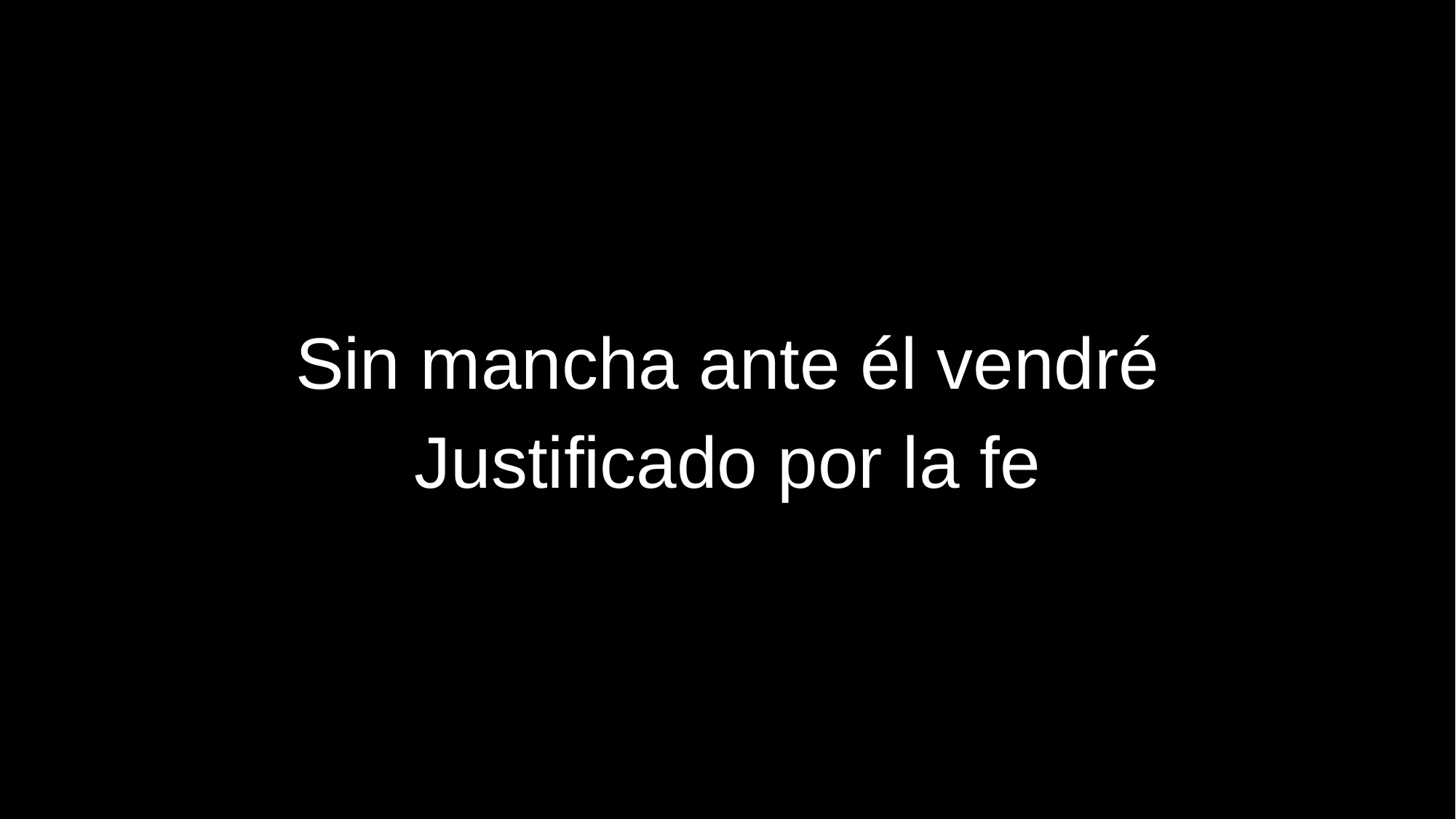

Sin mancha ante él vendré
Justificado por la fe